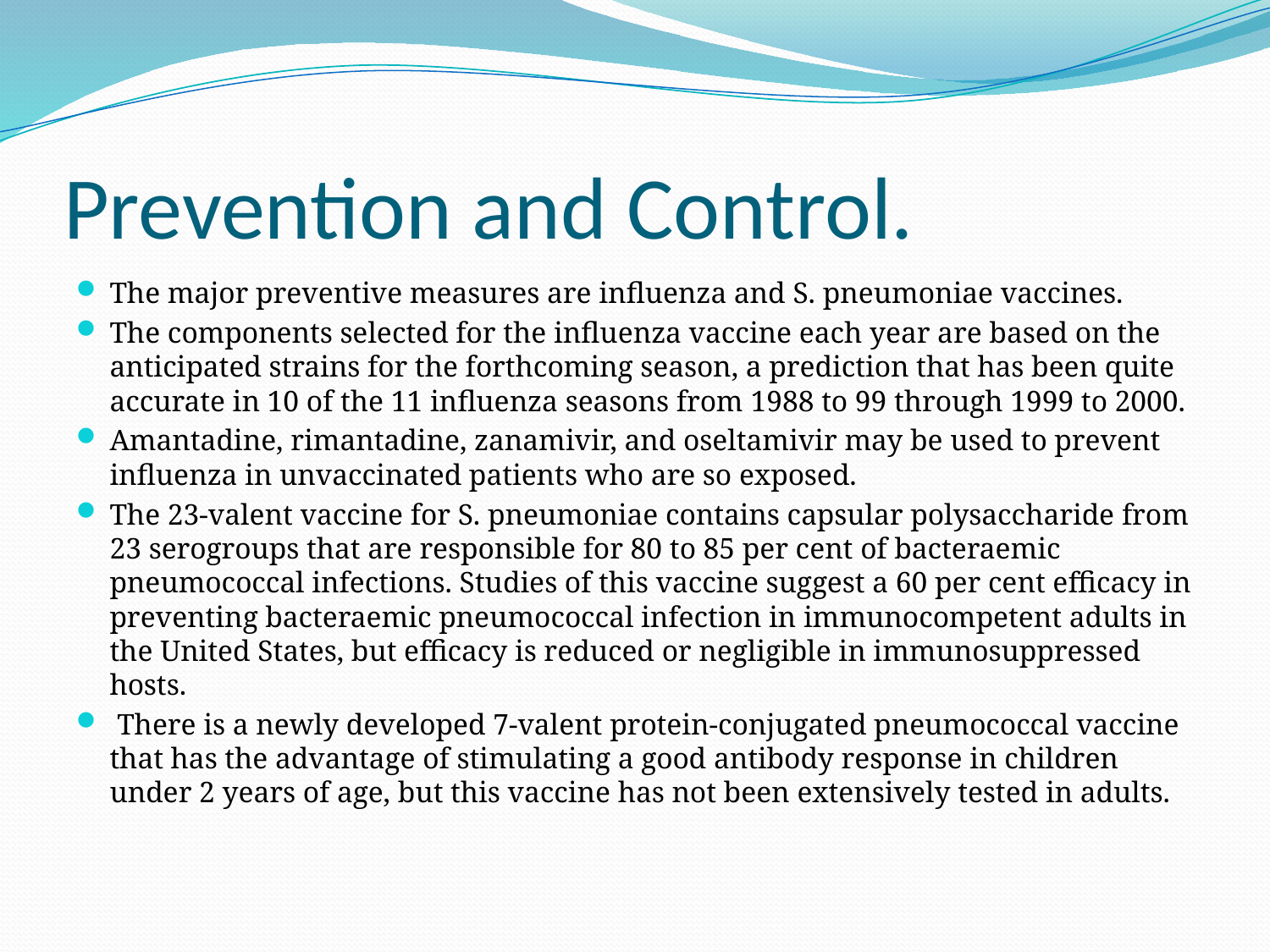

# Prevention and Control.
The major preventive measures are influenza and S. pneumoniae vaccines.
The components selected for the influenza vaccine each year are based on the anticipated strains for the forthcoming season, a prediction that has been quite accurate in 10 of the 11 influenza seasons from 1988 to 99 through 1999 to 2000.
Amantadine, rimantadine, zanamivir, and oseltamivir may be used to prevent influenza in unvaccinated patients who are so exposed.
The 23-valent vaccine for S. pneumoniae contains capsular polysaccharide from 23 serogroups that are responsible for 80 to 85 per cent of bacteraemic pneumococcal infections. Studies of this vaccine suggest a 60 per cent efficacy in preventing bacteraemic pneumococcal infection in immunocompetent adults in the United States, but efficacy is reduced or negligible in immunosuppressed hosts.
 There is a newly developed 7-valent protein-conjugated pneumococcal vaccine that has the advantage of stimulating a good antibody response in children under 2 years of age, but this vaccine has not been extensively tested in adults.